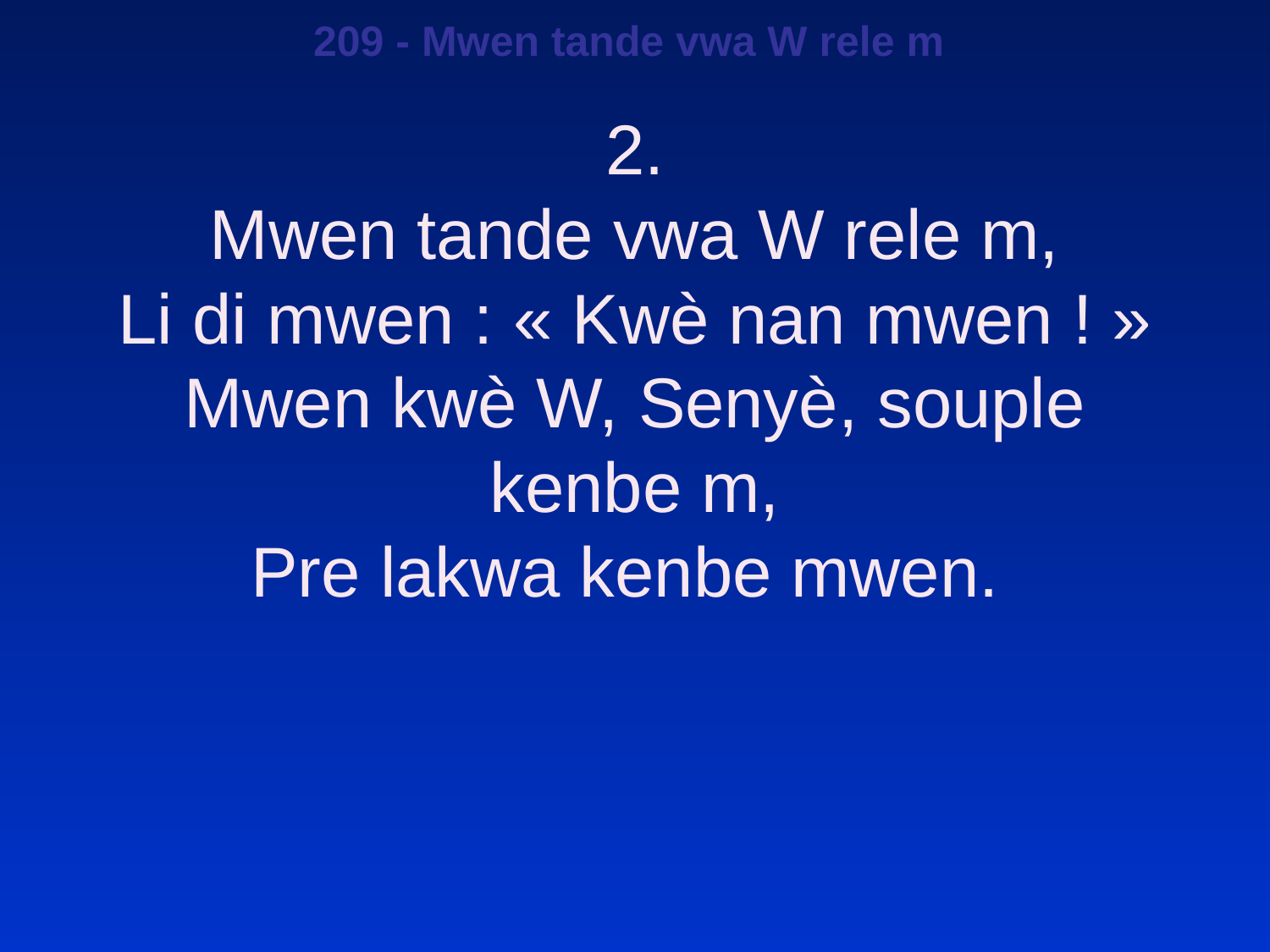

209 - Mwen tande vwa W rele m
2.
Mwen tande vwa W rele m,
Li di mwen : « Kwè nan mwen ! »
Mwen kwè W, Senyè, souple kenbe m,
Pre lakwa kenbe mwen.